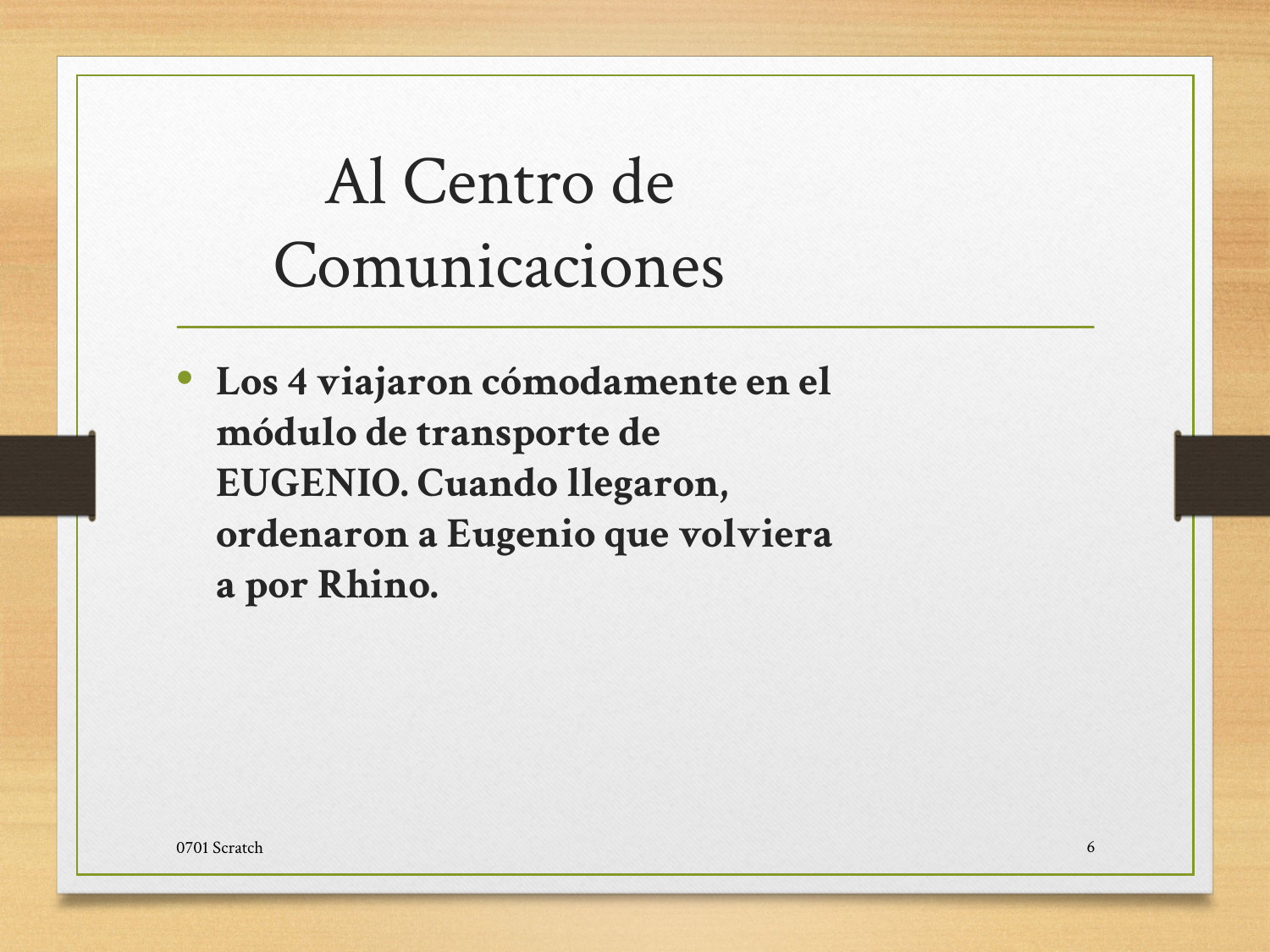

# Al Centro de Comunicaciones
Los 4 viajaron cómodamente en el módulo de transporte de EUGENIO. Cuando llegaron, ordenaron a Eugenio que volviera a por Rhino.
0701 Scratch
6